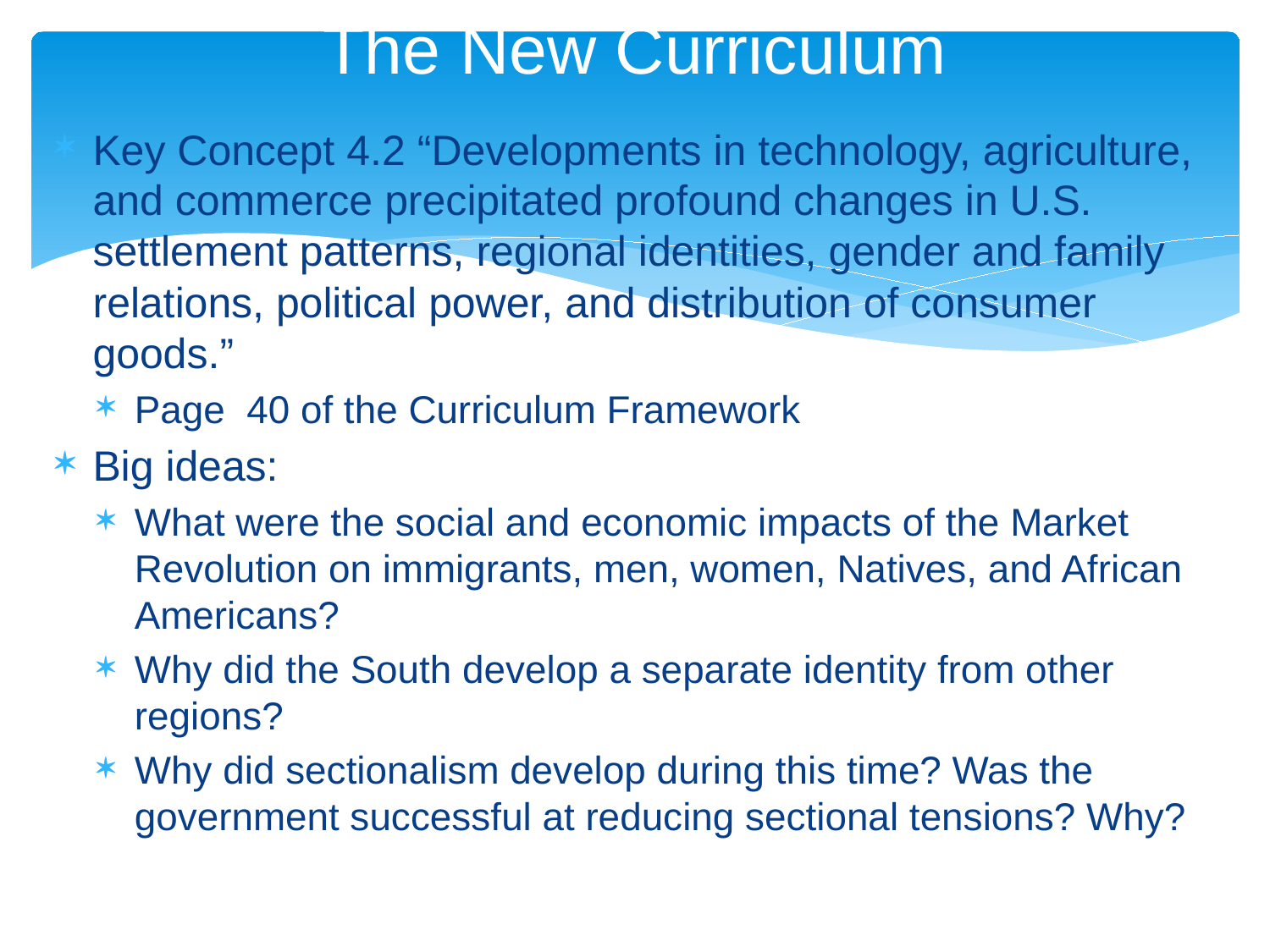

# The New Curriculum
Key Concept 4.2 “Developments in technology, agriculture, and commerce precipitated profound changes in U.S. settlement patterns, regional identities, gender and family relations, political power, and distribution of consumer goods.”
Page  40 of the Curriculum Framework
Big ideas:
What were the social and economic impacts of the Market Revolution on immigrants, men, women, Natives, and African Americans?
Why did the South develop a separate identity from other regions?
Why did sectionalism develop during this time? Was the government successful at reducing sectional tensions? Why?